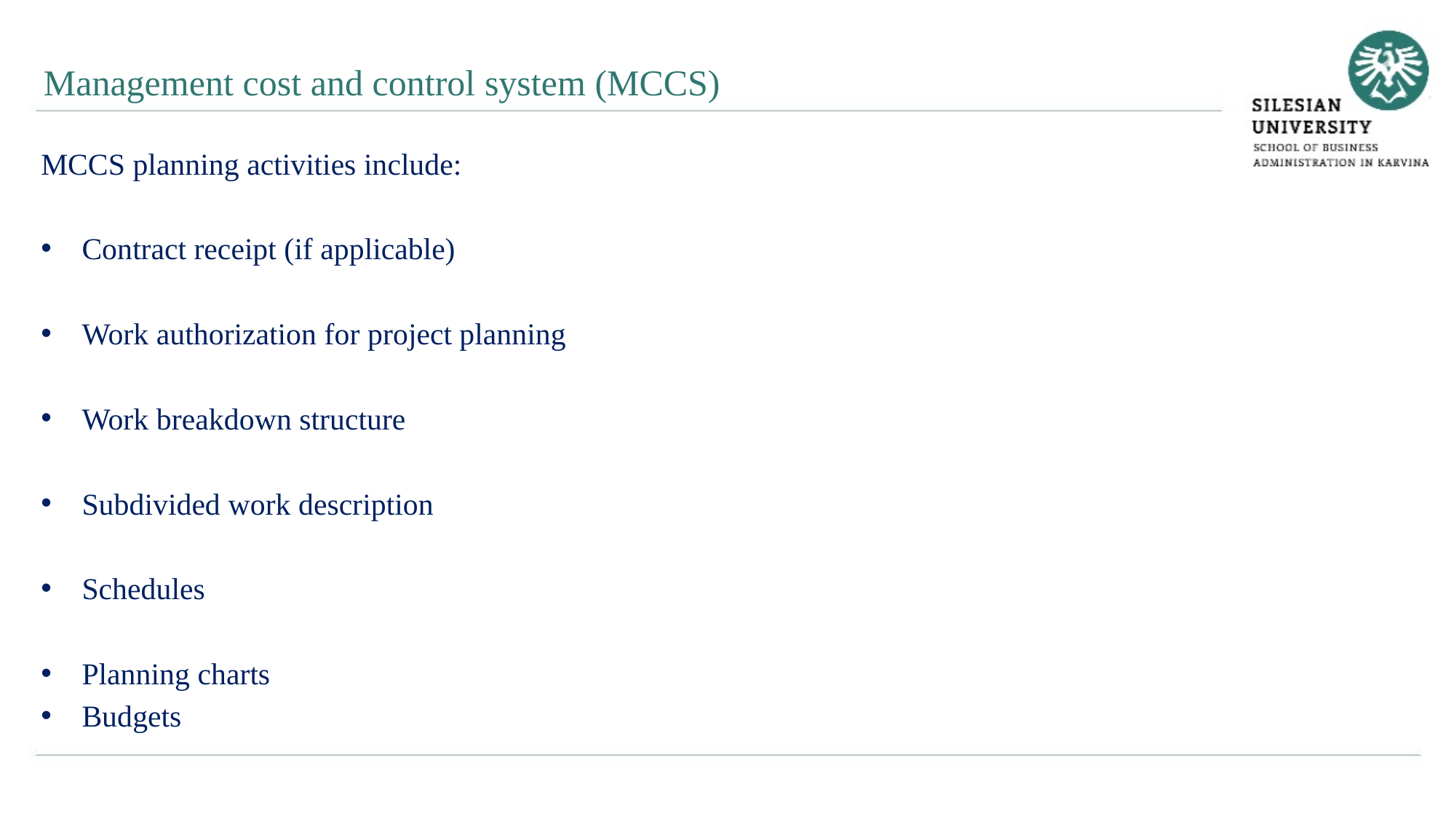

Management cost and control system (MCCS)
MCCS planning activities include:

Contract receipt (if applicable)

Work authorization for project planning

Work breakdown structure

Subdivided work description

Schedules

Planning charts
Budgets